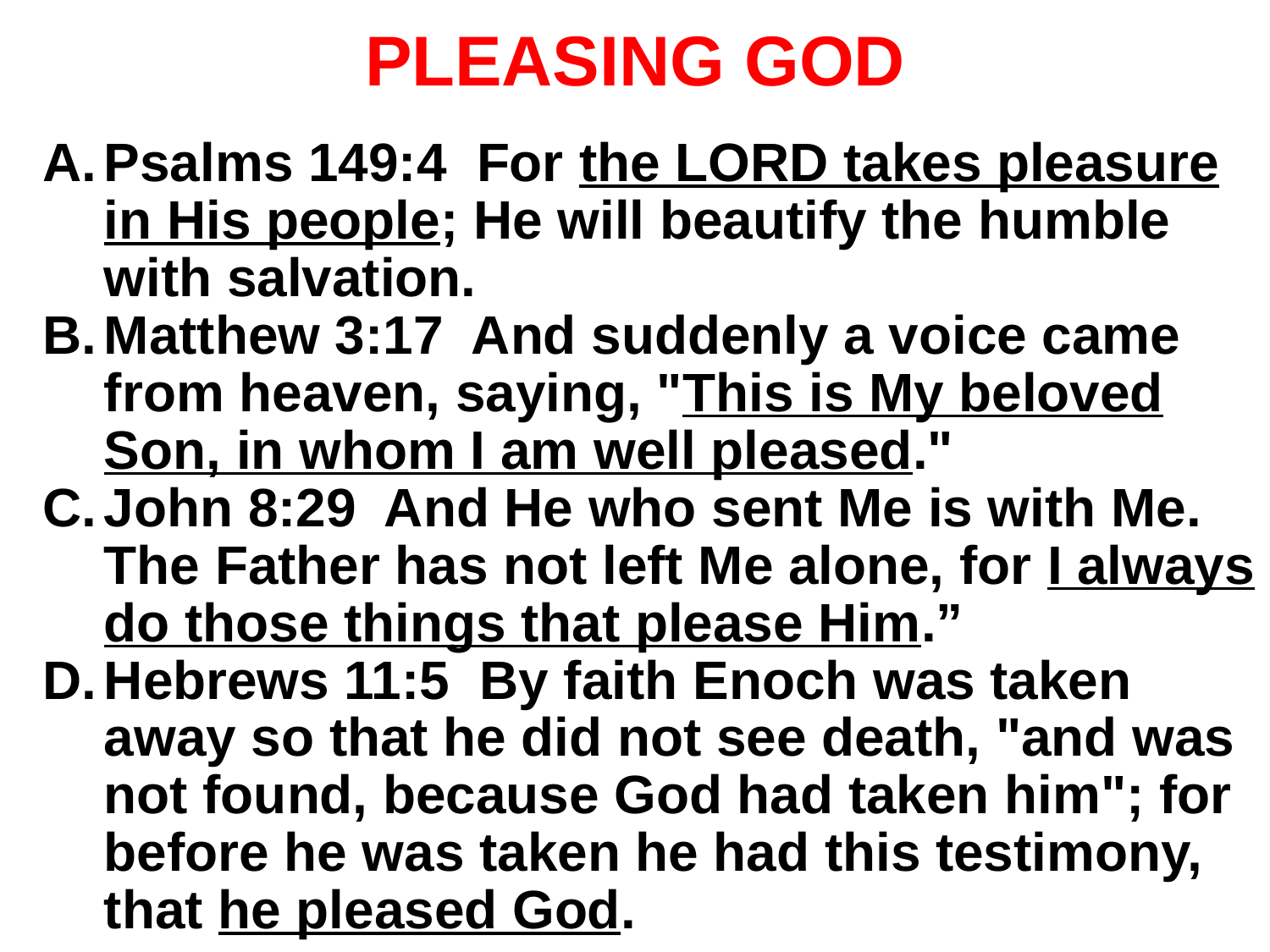

# PLEASING GOD
Psalms 149:4  For the LORD takes pleasure in His people; He will beautify the humble with salvation.
Matthew 3:17  And suddenly a voice came from heaven, saying, "This is My beloved Son, in whom I am well pleased."
John 8:29  And He who sent Me is with Me. The Father has not left Me alone, for I always do those things that please Him.”
Hebrews 11:5  By faith Enoch was taken away so that he did not see death, "and was not found, because God had taken him"; for before he was taken he had this testimony, that he pleased God.